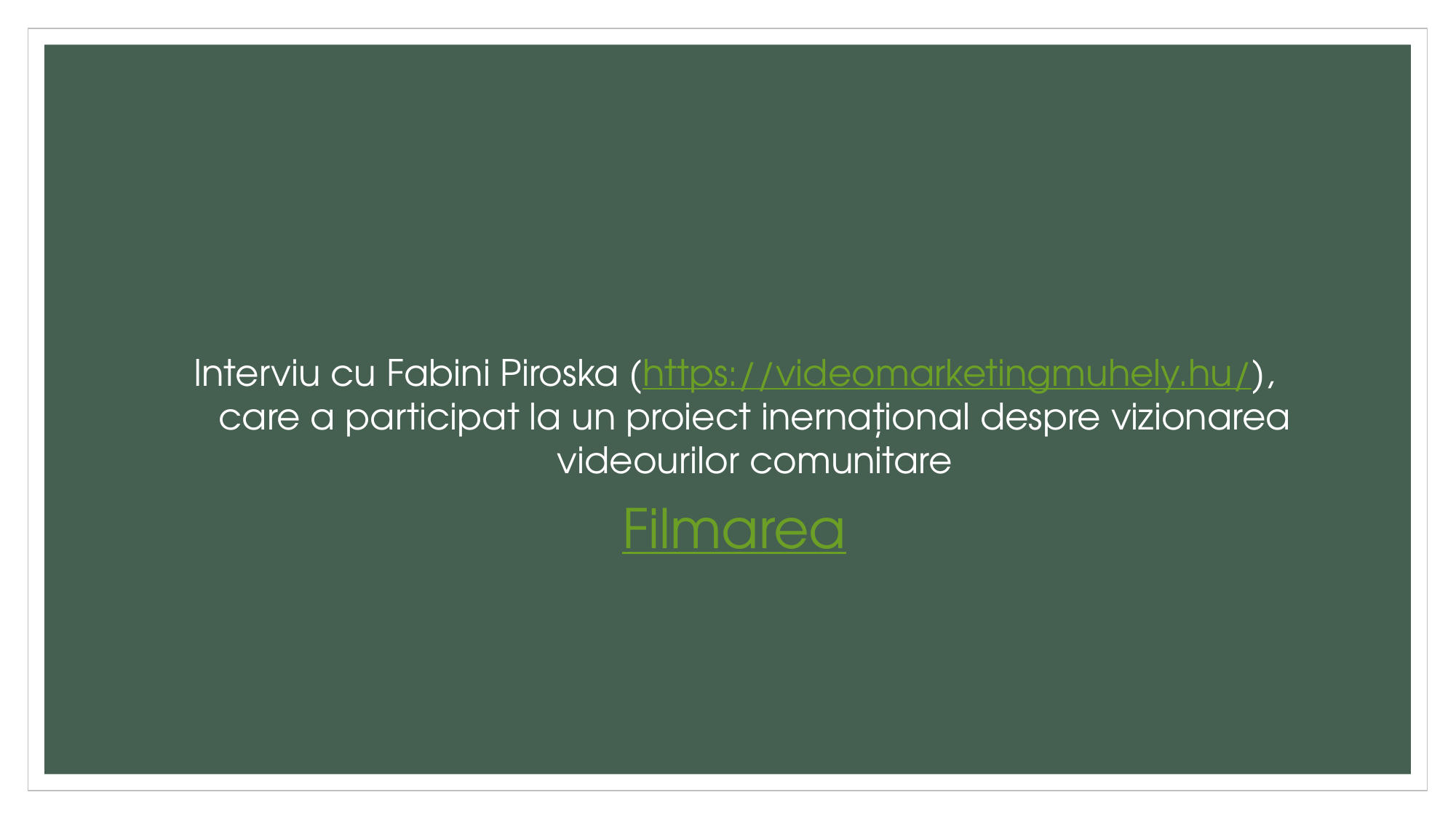

#

Interviu cu Fabini Piroska (https://videomarketingmuhely.hu/), care a participat la un proiect inernațional despre vizionarea videourilor comunitare
Filmarea